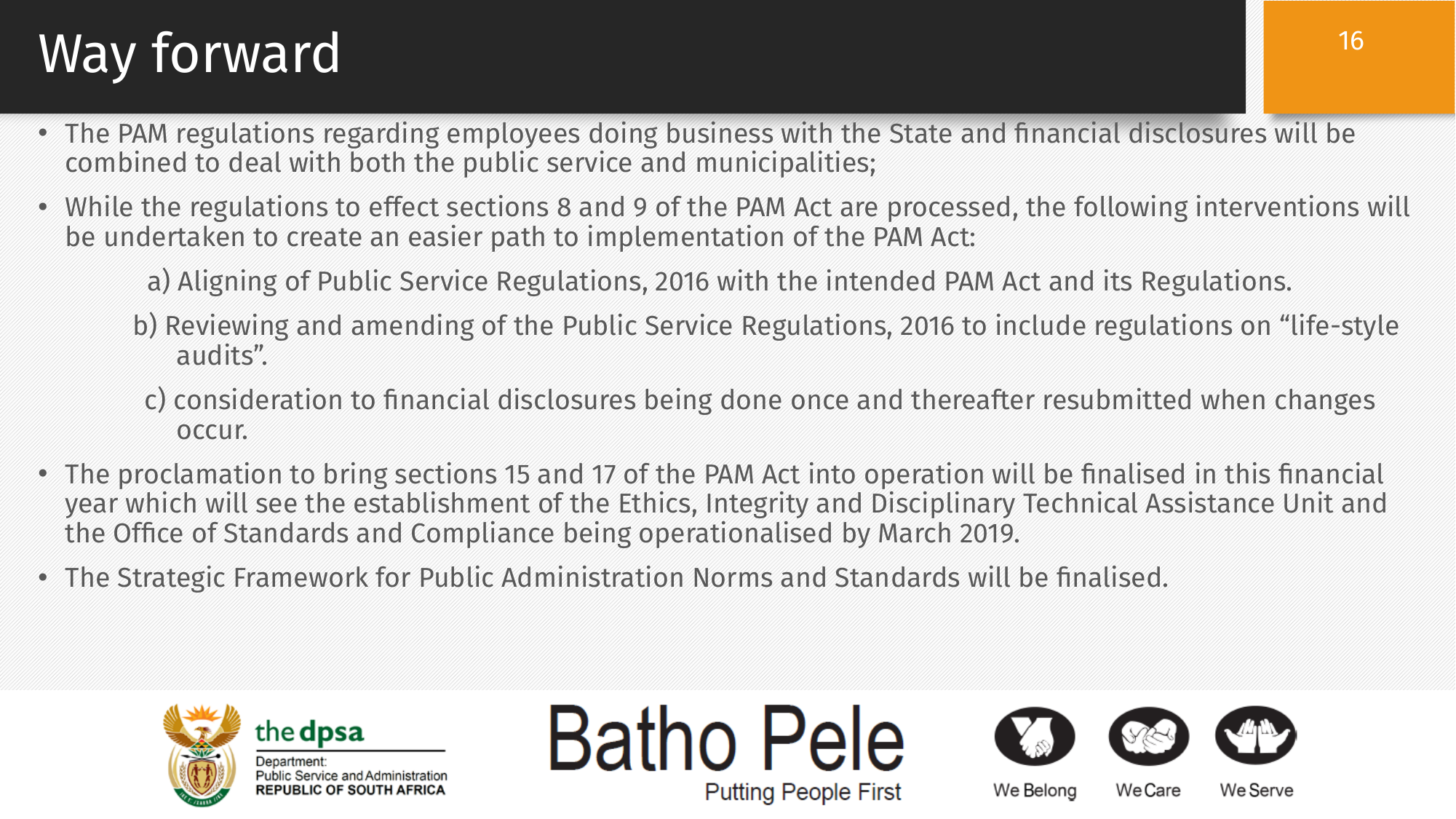

16
# Way forward
The PAM regulations regarding employees doing business with the State and financial disclosures will be combined to deal with both the public service and municipalities;
While the regulations to effect sections 8 and 9 of the PAM Act are processed, the following interventions will be undertaken to create an easier path to implementation of the PAM Act:
	a) Aligning of Public Service Regulations, 2016 with the intended PAM Act and its Regulations.
             b) Reviewing and amending of the Public Service Regulations, 2016 to include regulations on “life-style audits”.
c) consideration to financial disclosures being done once and thereafter resubmitted when changes occur.
The proclamation to bring sections 15 and 17 of the PAM Act into operation will be finalised in this financial year which will see the establishment of the Ethics, Integrity and Disciplinary Technical Assistance Unit and the Office of Standards and Compliance being operationalised by March 2019.
The Strategic Framework for Public Administration Norms and Standards will be finalised.